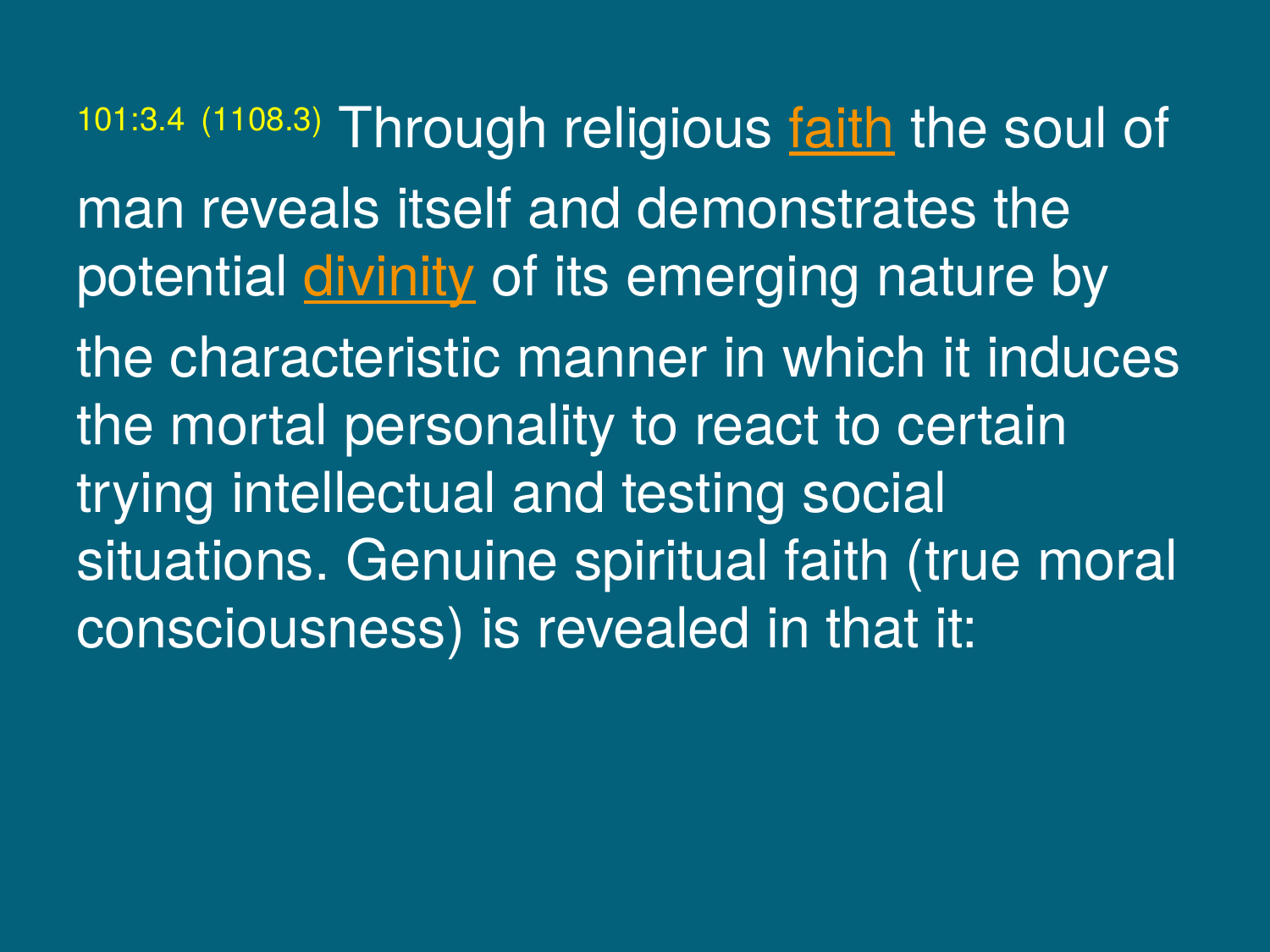

101:3.4 (1108.3) Through religious faith the soul of man reveals itself and demonstrates the potential divinity of its emerging nature by the characteristic manner in which it induces the mortal personality to react to certain trying intellectual and testing social situations. Genuine spiritual faith (true moral consciousness) is revealed in that it: